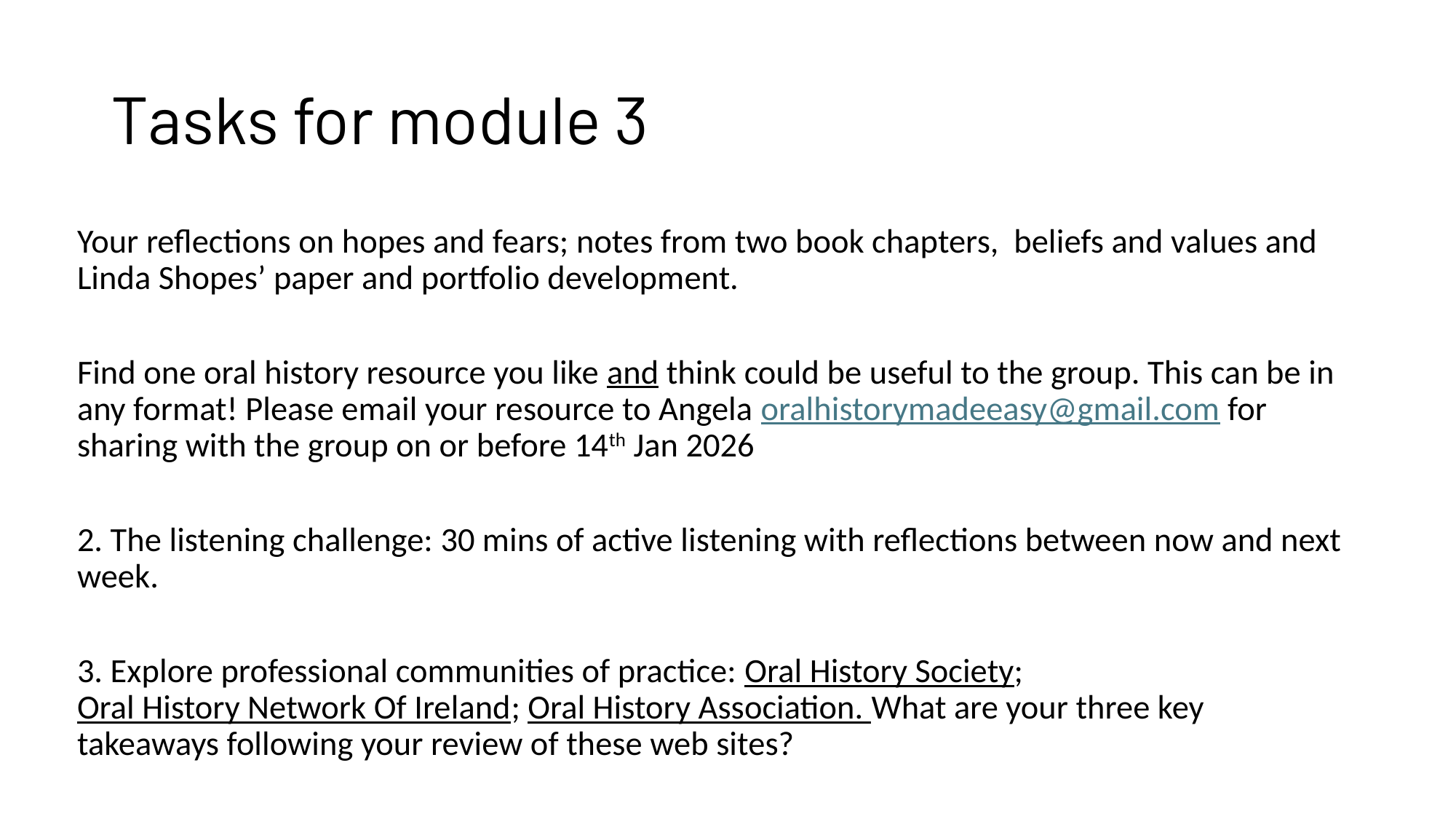

# Tasks for module 3
Your reflections on hopes and fears; notes from two book chapters,  beliefs and values and Linda Shopes’ paper and portfolio development.

Find one oral history resource you like and think could be useful to the group. This can be in any format! Please email your resource to Angela oralhistorymadeeasy@gmail.com for sharing with the group on or before 14th Jan 2026

2. The listening challenge: 30 mins of active listening with reflections between now and next week.

3. Explore professional communities of practice: Oral History Society; Oral History Network Of Ireland; Oral History Association. What are your three key takeaways following your review of these web sites?